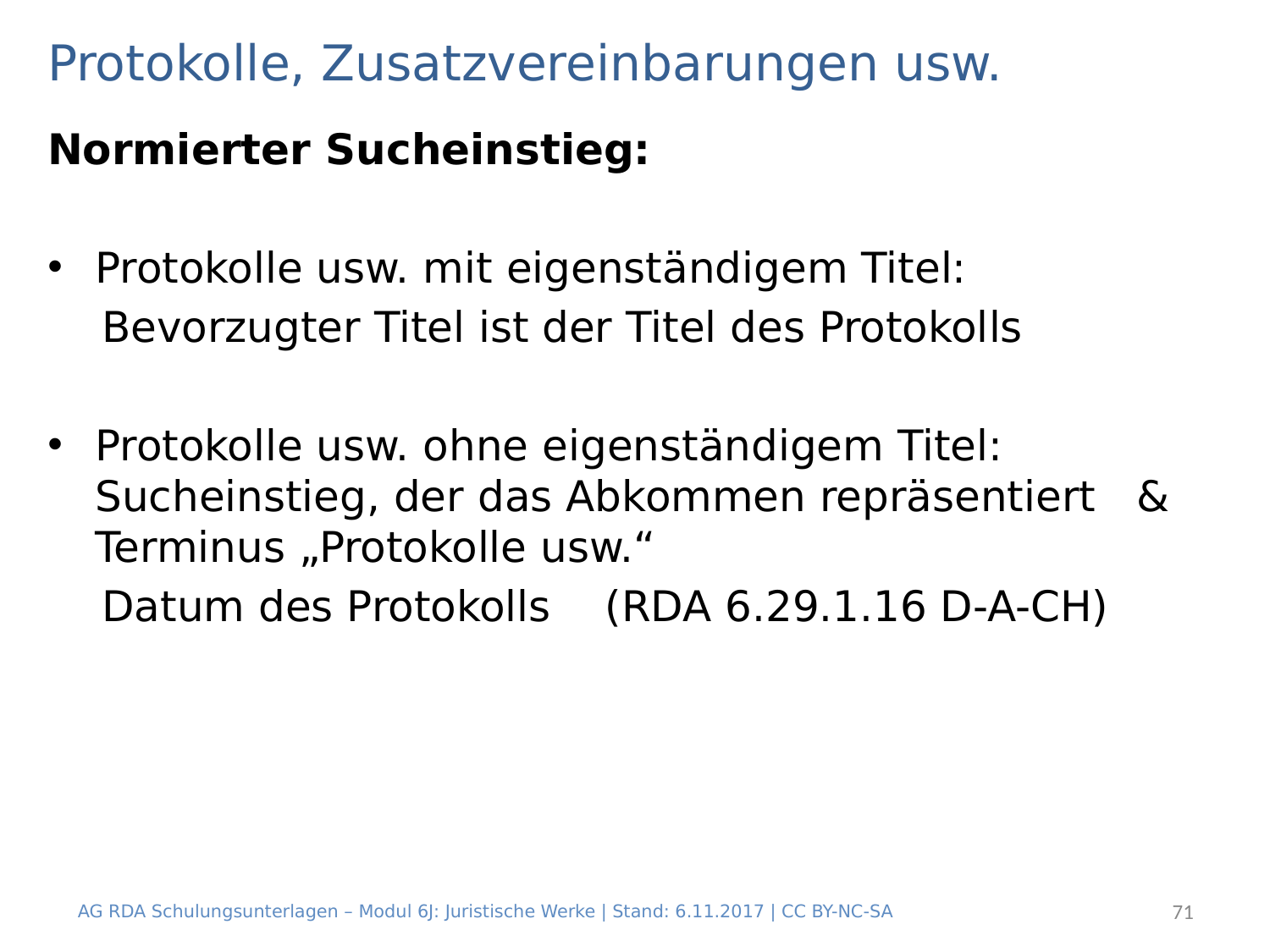

# Protokolle, Zusatzvereinbarungen usw.
Normierter Sucheinstieg:

Protokolle usw. mit eigenständigem Titel:
    Bevorzugter Titel ist der Titel des Protokolls

Protokolle usw. ohne eigenständigem Titel:
Sucheinstieg, der das Abkommen repräsentiert   &
Terminus „Protokolle usw.“
    Datum des Protokolls    (RDA 6.29.1.16 D-A-CH)
AG RDA Schulungsunterlagen – Modul 6J: Juristische Werke | Stand: 6.11.2017 | CC BY-NC-SA
71